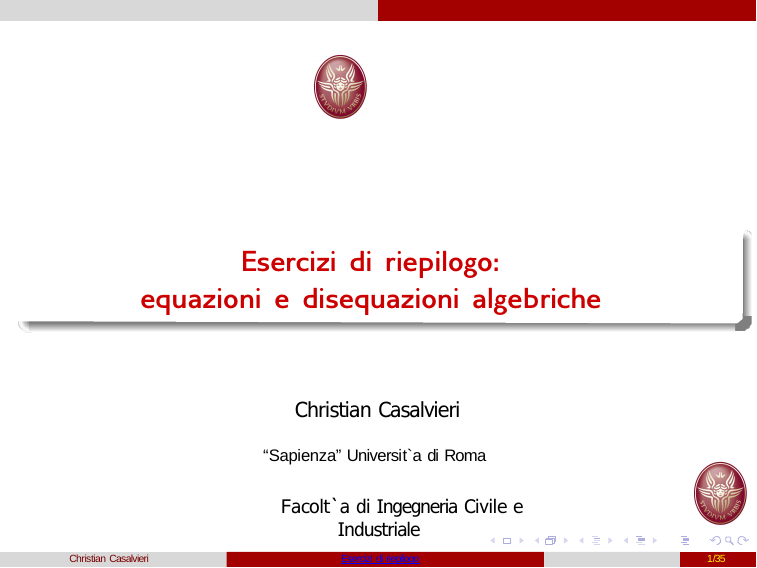

Esercizi di riepilogo: equazioni e disequazioni algebriche

Christian Casalvieri

“Sapienza” Universit`a di Roma

Facolt`a di Ingegneria Civile e Industriale

Christian Casalvieri
Esercizi di riepilogo
1/35